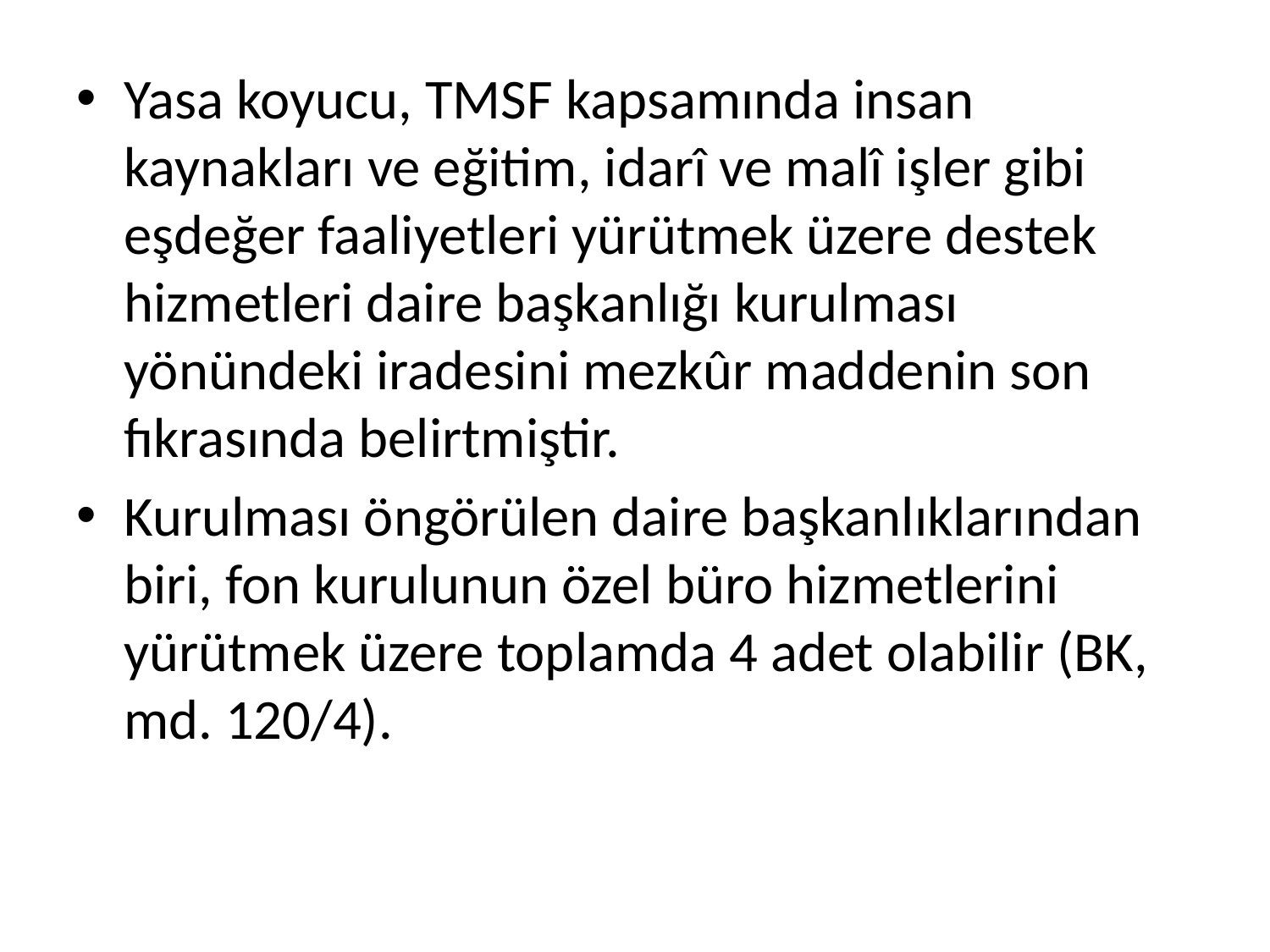

Yasa koyucu, TMSF kapsamında insan kaynakları ve eğitim, idarî ve malî işler gibi eşdeğer faaliyetleri yürütmek üzere destek hizmetleri daire başkanlığı kurulması yönündeki iradesini mezkûr maddenin son fıkrasında belirtmiştir.
Kurulması öngörülen daire başkanlıklarından biri, fon kurulunun özel büro hizmetlerini yürütmek üzere toplamda 4 adet olabilir (BK, md. 120/4).